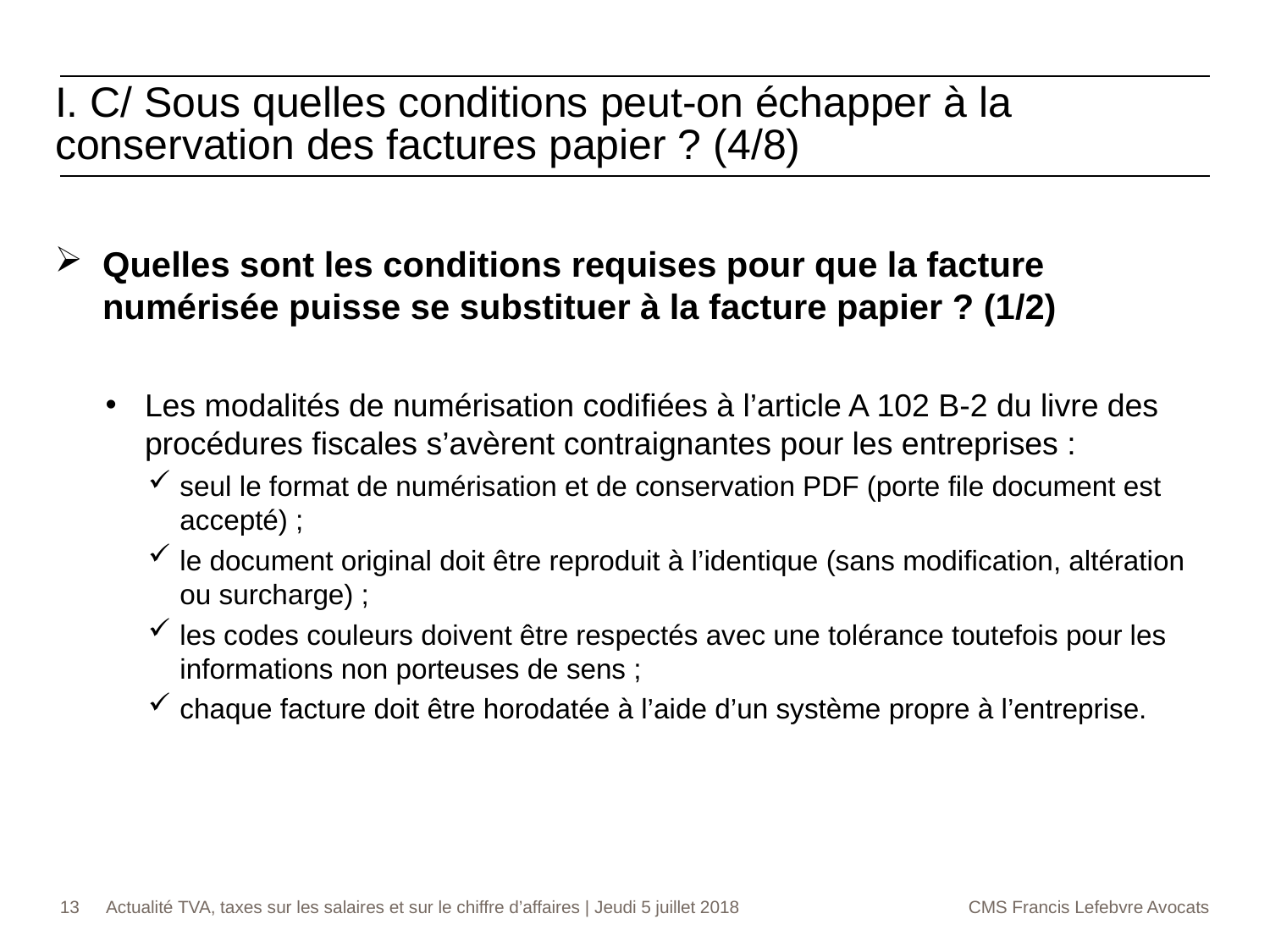

I. C/ Sous quelles conditions peut-on échapper à la conservation des factures papier ? (4/8)

Quelles sont les conditions requises pour que la facture numérisée puisse se substituer à la facture papier ? (1/2)

Les modalités de numérisation codifiées à l’article A 102 B-2 du livre des procédures fiscales s’avèrent contraignantes pour les entreprises :
seul le format de numérisation et de conservation PDF (porte file document est accepté) ;
le document original doit être reproduit à l’identique (sans modification, altération ou surcharge) ;
les codes couleurs doivent être respectés avec une tolérance toutefois pour les informations non porteuses de sens ;
chaque facture doit être horodatée à l’aide d’un système propre à l’entreprise.

13